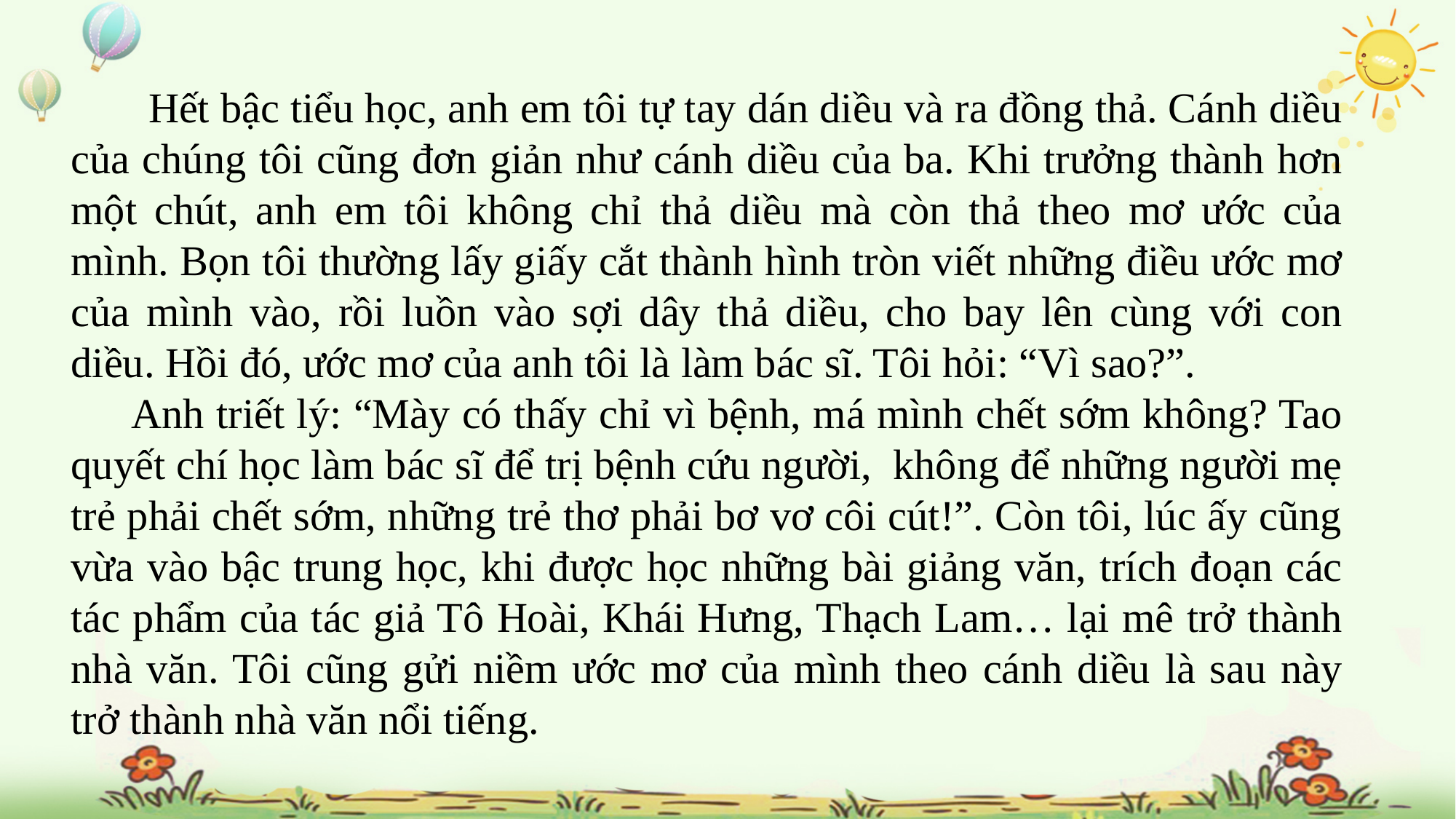

Hết bậc tiểu học, anh em tôi tự tay dán diều và ra đồng thả. Cánh diều của chúng tôi cũng đơn giản như cánh diều của ba. Khi trưởng thành hơn một chút, anh em tôi không chỉ thả diều mà còn thả theo mơ ước của mình. Bọn tôi thường lấy giấy cắt thành hình tròn viết những điều ước mơ của mình vào, rồi luồn vào sợi dây thả diều, cho bay lên cùng với con diều. Hồi đó, ước mơ của anh tôi là làm bác sĩ. Tôi hỏi: “Vì sao?”.
     Anh triết lý: “Mày có thấy chỉ vì bệnh, má mình chết sớm không? Tao quyết chí học làm bác sĩ để trị bệnh cứu người,  không để những người mẹ trẻ phải chết sớm, những trẻ thơ phải bơ vơ côi cút!”. Còn tôi, lúc ấy cũng vừa vào bậc trung học, khi được học những bài giảng văn, trích đoạn các tác phẩm của tác giả Tô Hoài, Khái Hưng, Thạch Lam… lại mê trở thành nhà văn. Tôi cũng gửi niềm ước mơ của mình theo cánh diều là sau này trở thành nhà văn nổi tiếng.